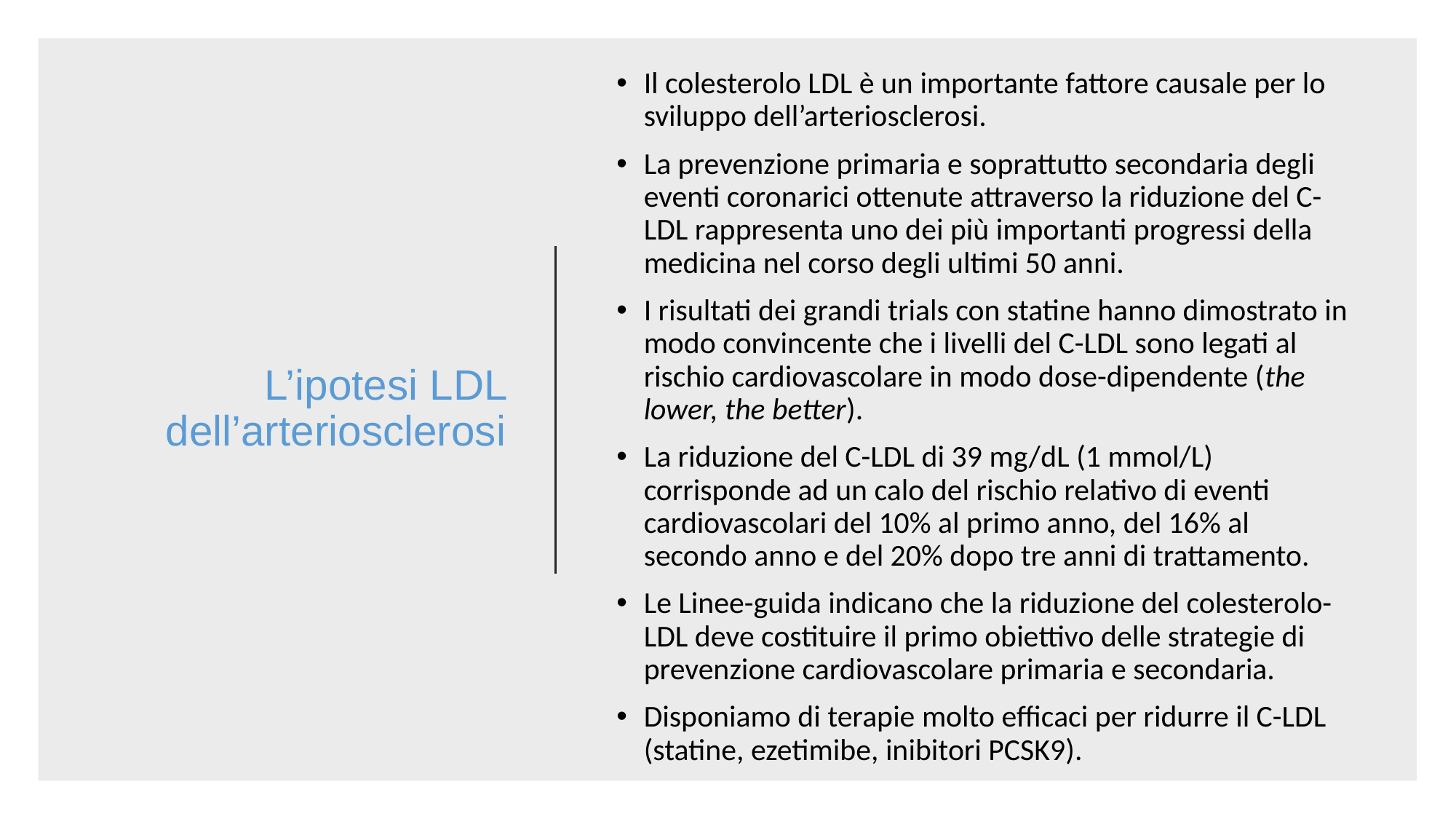

Il colesterolo LDL è un importante fattore causale per lo sviluppo dell’arteriosclerosi.
La prevenzione primaria e soprattutto secondaria degli eventi coronarici ottenute attraverso la riduzione del C-LDL rappresenta uno dei più importanti progressi della medicina nel corso degli ultimi 50 anni.
I risultati dei grandi trials con statine hanno dimostrato in modo convincente che i livelli del C-LDL sono legati al rischio cardiovascolare in modo dose-dipendente (the lower, the better).
La riduzione del C-LDL di 39 mg/dL (1 mmol/L) corrisponde ad un calo del rischio relativo di eventi cardiovascolari del 10% al primo anno, del 16% al secondo anno e del 20% dopo tre anni di trattamento.
Le Linee-guida indicano che la riduzione del colesterolo-LDL deve costituire il primo obiettivo delle strategie di prevenzione cardiovascolare primaria e secondaria.
Disponiamo di terapie molto efficaci per ridurre il C-LDL (statine, ezetimibe, inibitori PCSK9).

# L’ipotesi LDL dell’arteriosclerosi